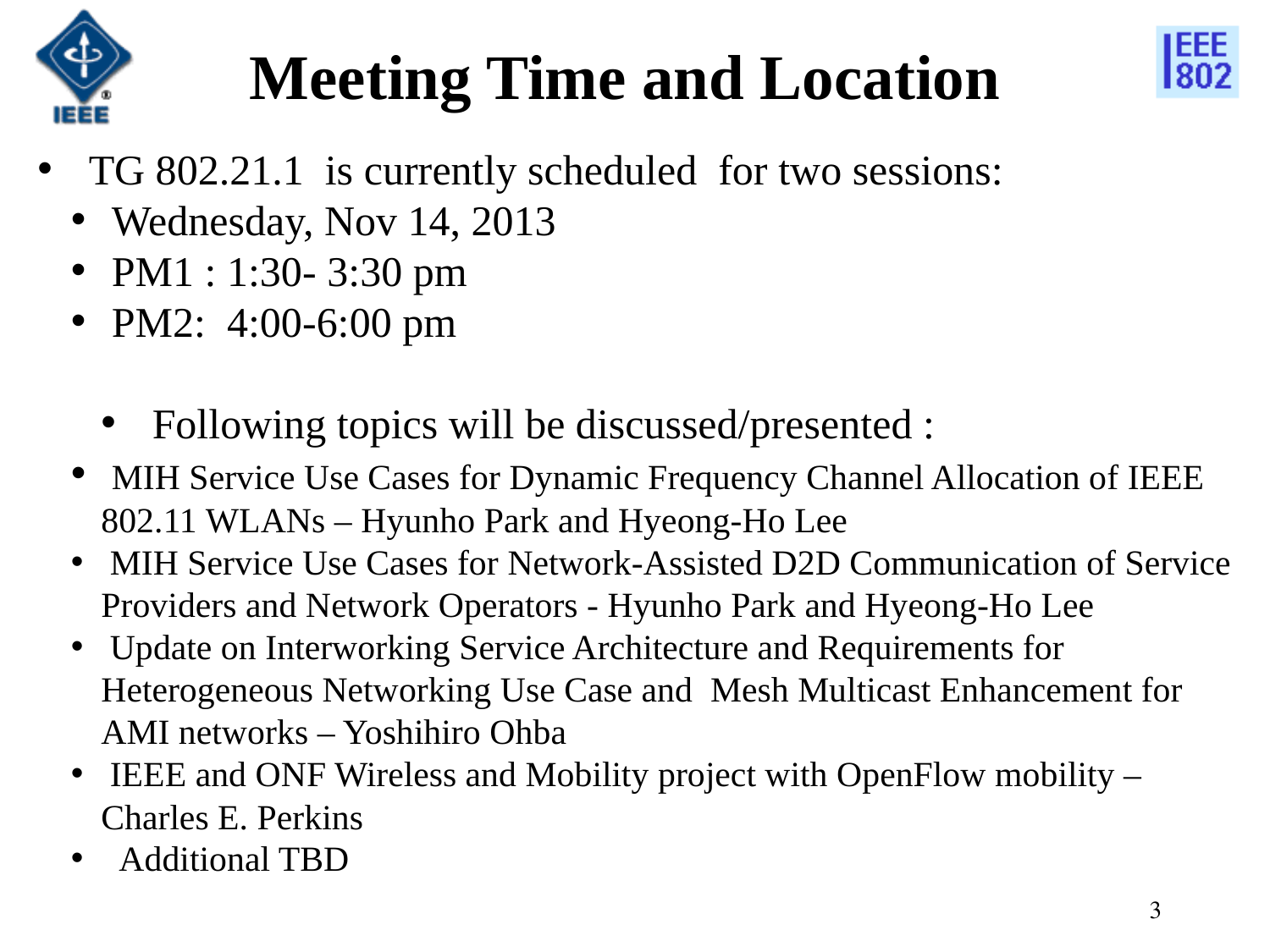

# Meeting Time and Location
  TG 802.21.1  is currently scheduled  for two sessions:
 Wednesday, Nov 14, 2013
 PM1 : 1:30- 3:30 pm
 PM2:  4:00-6:00 pm

  Following topics will be discussed/presented :
 MIH Service Use Cases for Dynamic Frequency Channel Allocation of IEEE 802.11 WLANs – Hyunho Park and Hyeong-Ho Lee
 MIH Service Use Cases for Network-Assisted D2D Communication of Service Providers and Network Operators - Hyunho Park and Hyeong-Ho Lee
 Update on Interworking Service Architecture and Requirements for Heterogeneous Networking Use Case and  Mesh Multicast Enhancement for AMI networks – Yoshihiro Ohba
 IEEE and ONF Wireless and Mobility project with OpenFlow mobility – Charles E. Perkins
  Additional TBD
3